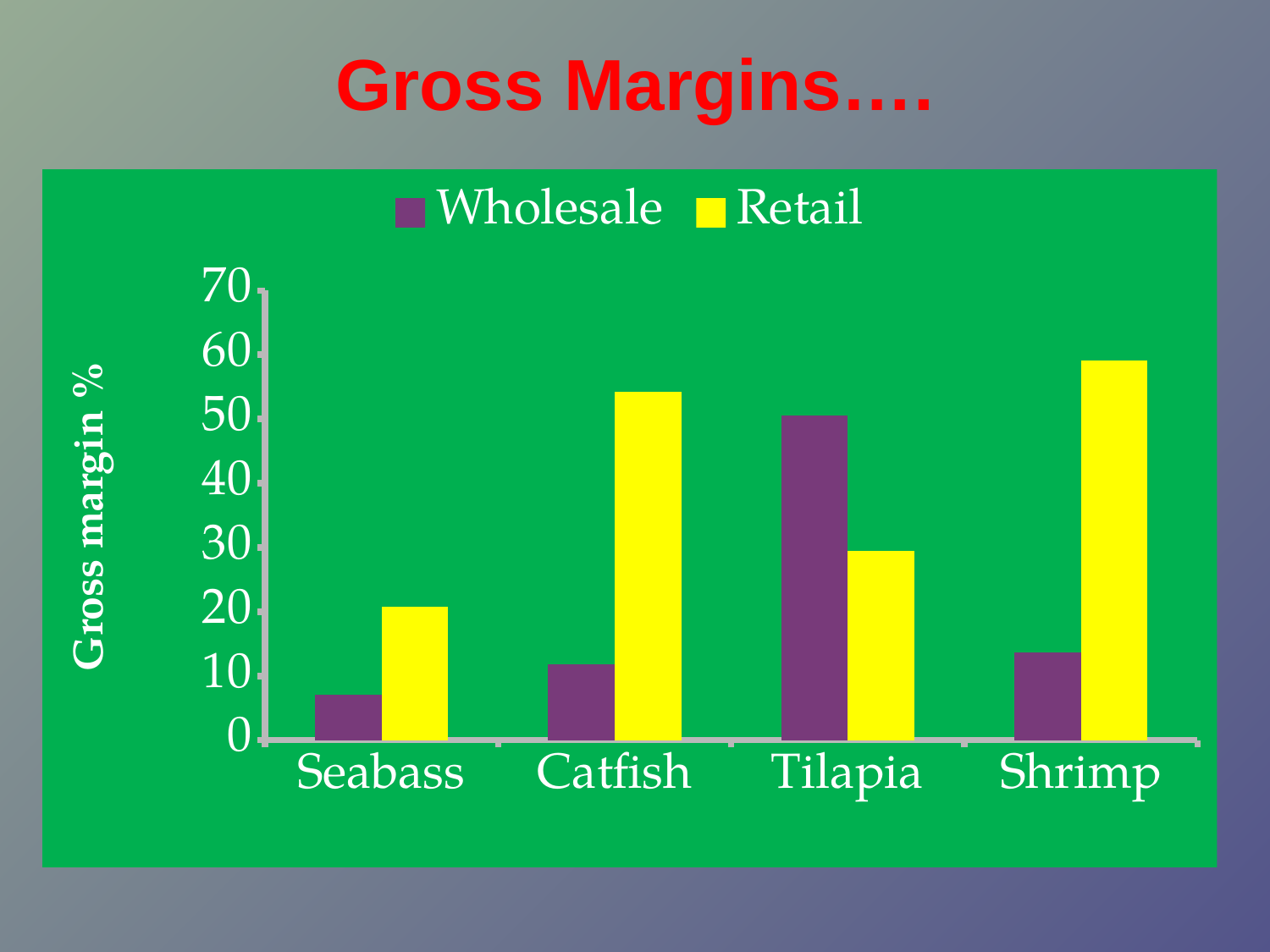

Gross Margins….

### Chart

| Category | Wholesale | Retail |
|---|---|---|
| Seabass | 7.0 | 20.7 |
| Catfish | 11.8 | 54.2 |
| Tilapia | 50.6 | 29.5 |
| Shrimp | 13.7 | 59.1 |